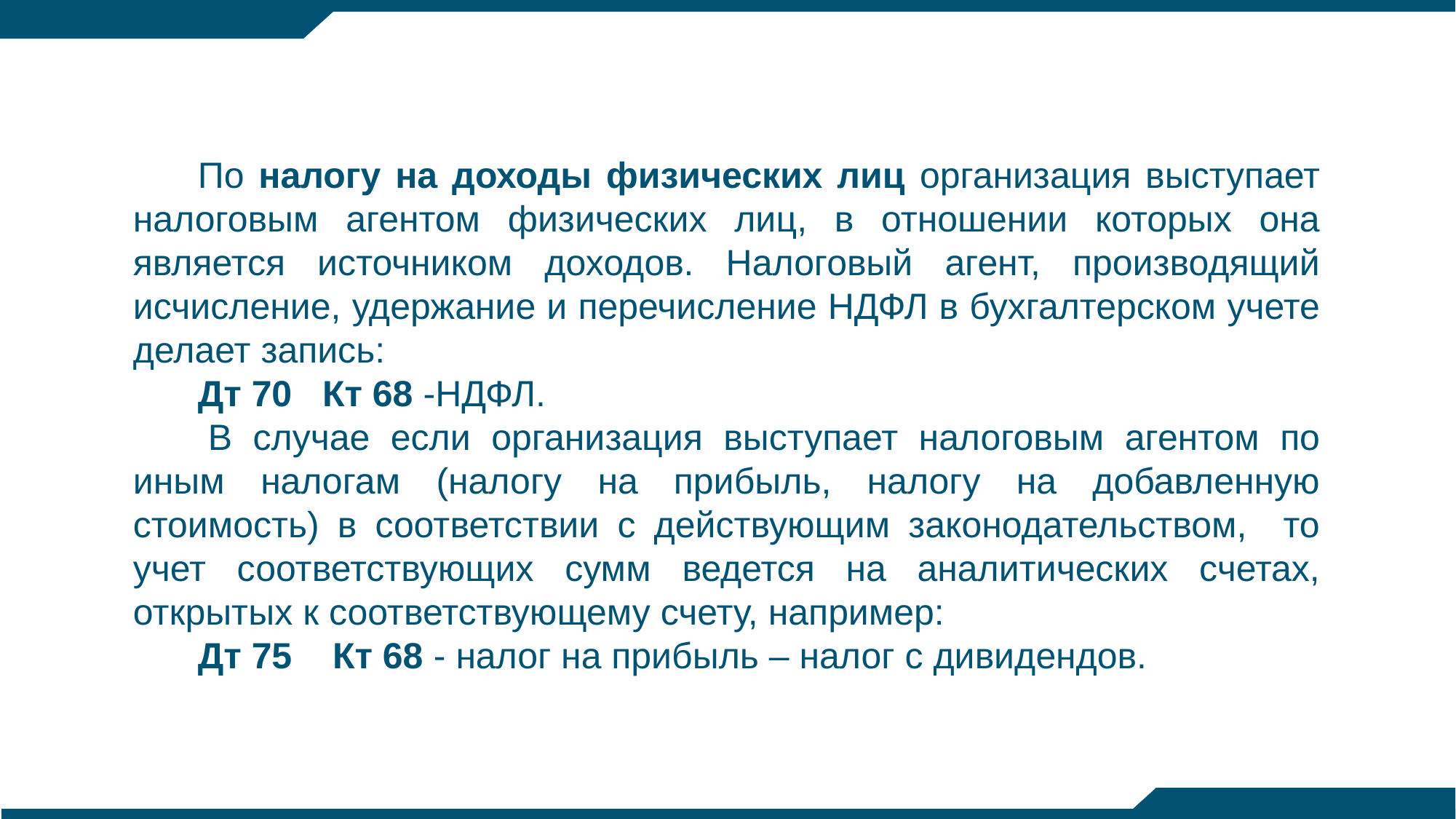

По налогу на доходы физических лиц организация выступает налоговым агентом физических лиц, в отношении которых она является источником доходов. Налоговый агент, производящий исчисление, удержание и перечисление НДФЛ в бухгалтерском учете делает запись:
Дт 70   Кт 68 -НДФЛ.
 В случае если организация выступает налоговым агентом по иным налогам (налогу на прибыль, налогу на добавленную стоимость) в соответствии с действующим законодательством,  то учет соответствующих сумм ведется на аналитических счетах, открытых к соответствующему счету, например:
Дт 75    Кт 68 - налог на прибыль – налог с дивидендов.